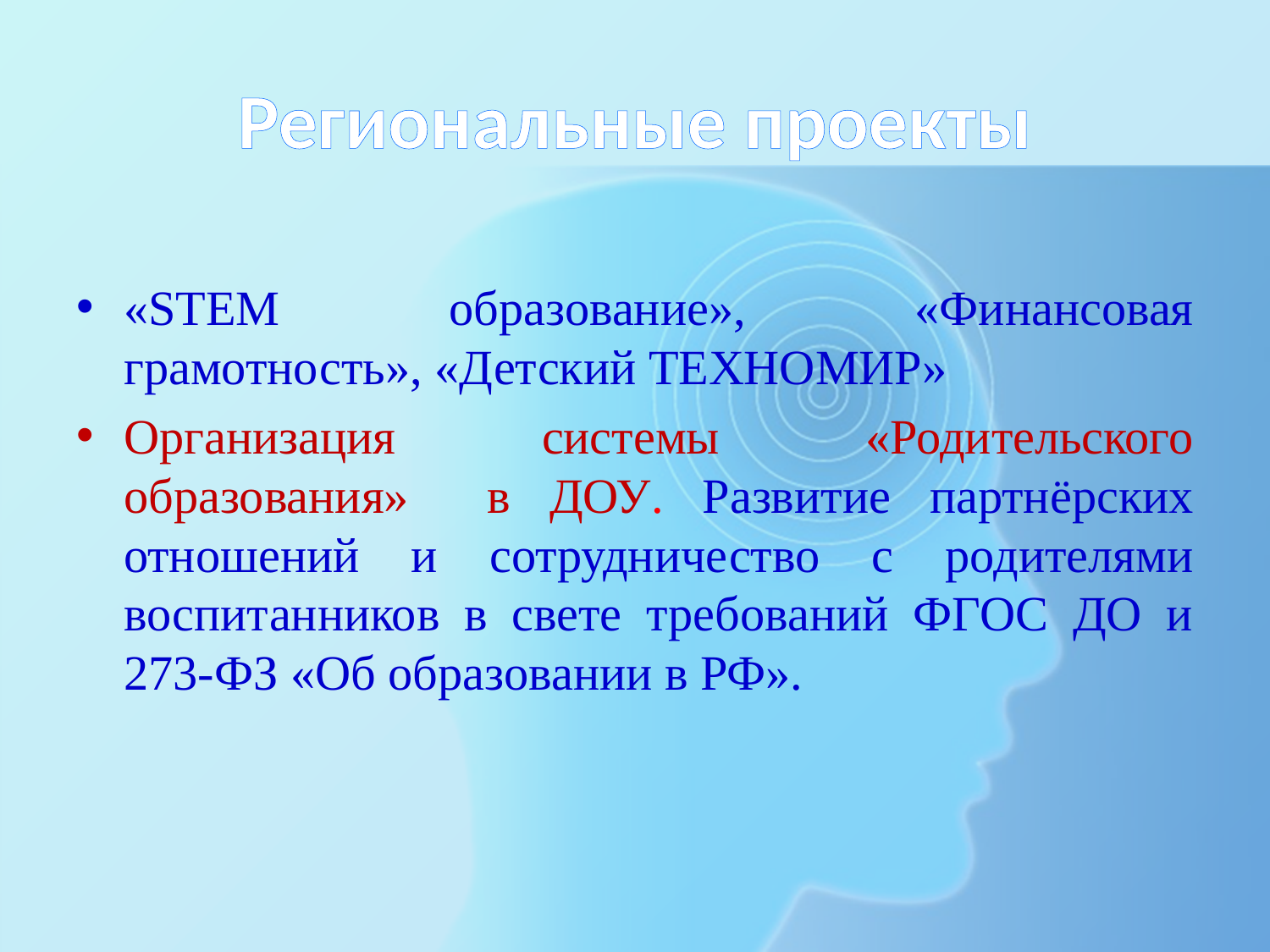

# Региональные проекты

«STEM  образование»,  «Финансовая грамотность», «Детский ТЕХНОМИР»
Организация системы «Родительского образования»  в ДОУ. Развитие партнёрских отношений и сотрудничество с родителями воспитанников в свете требований ФГОС ДО и 273-ФЗ «Об образовании в РФ».